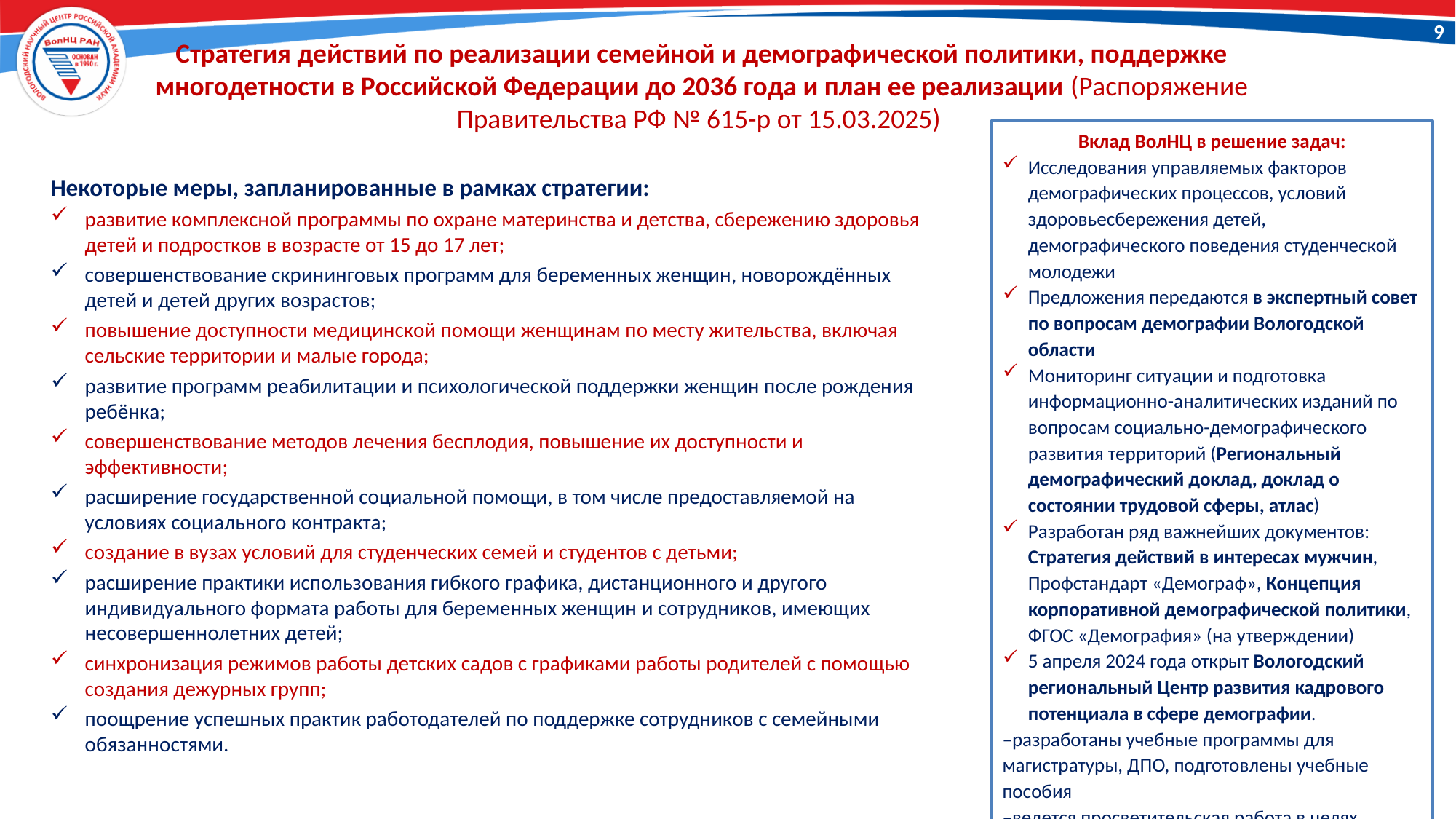

9
Стратегия действий по реализации семейной и демографической политики, поддержке многодетности в Российской Федерации до 2036 года и план ее реализации (Распоряжение Правительства РФ № 615-р от 15.03.2025)
Вклад ВолНЦ в решение задач:
Исследования управляемых факторов демографических процессов, условий здоровьесбережения детей, демографического поведения студенческой молодежи
Предложения передаются в экспертный совет по вопросам демографии Вологодской области
Мониторинг ситуации и подготовка информационно-аналитических изданий по вопросам социально-демографического развития территорий (Региональный демографический доклад, доклад о состоянии трудовой сферы, атлас)
Разработан ряд важнейших документов: Стратегия действий в интересах мужчин, Профстандарт «Демограф», Концепция корпоративной демографической политики, ФГОС «Демография» (на утверждении)
5 апреля 2024 года открыт Вологодский региональный Центр развития кадрового потенциала в сфере демографии.
–разработаны учебные программы для магистратуры, ДПО, подготовлены учебные пособия
–ведется просветительская работа в целях формирования семейных ценностей молодежи
Некоторые меры, запланированные в рамках стратегии:
развитие комплексной программы по охране материнства и детства, сбережению здоровья детей и подростков в возрасте от 15 до 17 лет;
совершенствование скрининговых программ для беременных женщин, новорождённых детей и детей других возрастов;
повышение доступности медицинской помощи женщинам по месту жительства, включая сельские территории и малые города;
развитие программ реабилитации и психологической поддержки женщин после рождения ребёнка;
совершенствование методов лечения бесплодия, повышение их доступности и эффективности;
расширение государственной социальной помощи, в том числе предоставляемой на условиях социального контракта;
создание в вузах условий для студенческих семей и студентов с детьми;
расширение практики использования гибкого графика, дистанционного и другого индивидуального формата работы для беременных женщин и сотрудников, имеющих несовершеннолетних детей;
синхронизация режимов работы детских садов с графиками работы родителей с помощью создания дежурных групп;
поощрение успешных практик работодателей по поддержке сотрудников с семейными обязанностями.